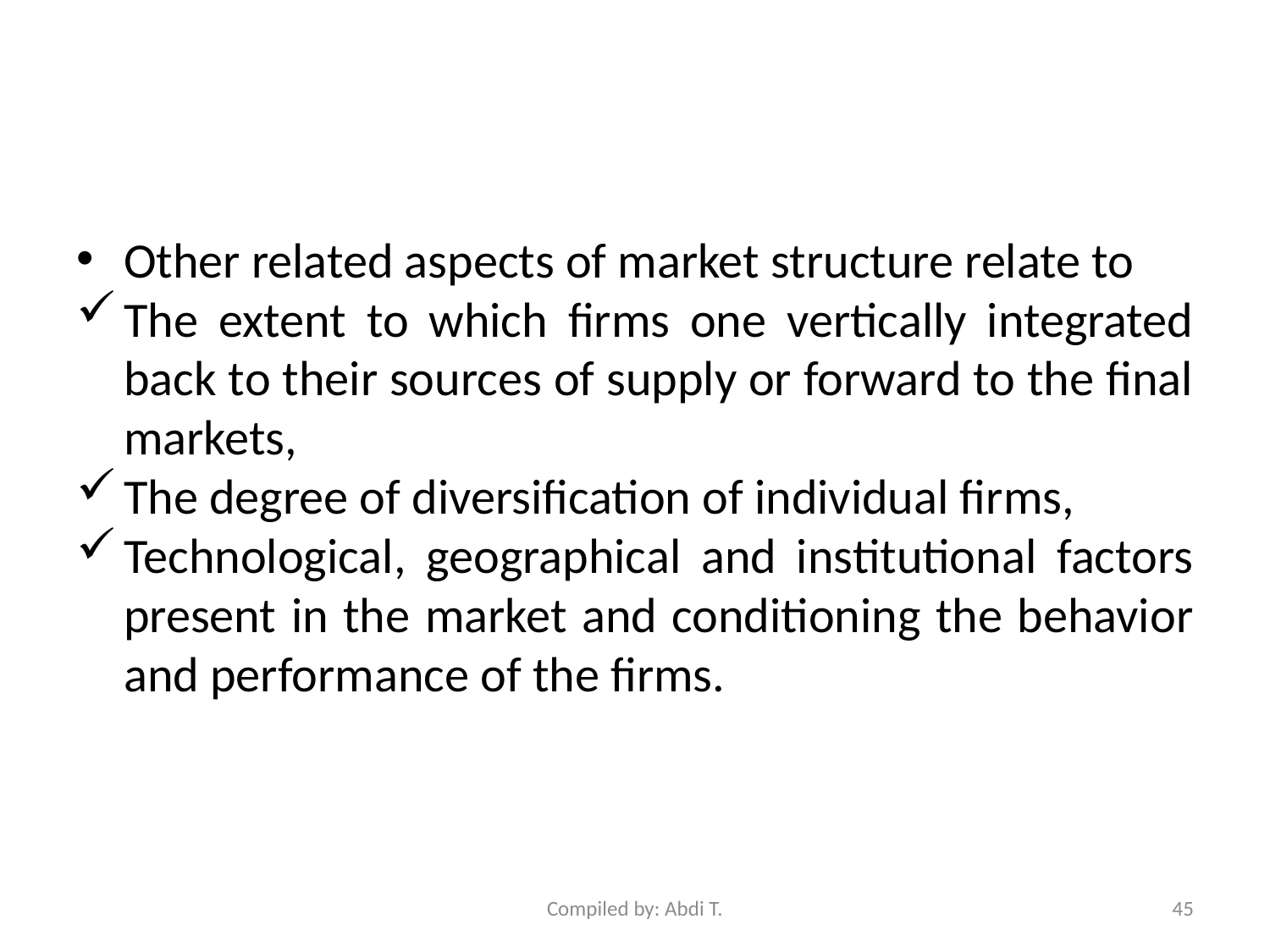

#
Other related aspects of market structure relate to
The extent to which firms one vertically integrated back to their sources of supply or forward to the final markets,
The degree of diversification of individual firms,
Technological, geographical and institutional factors present in the market and conditioning the behavior and performance of the firms.

Compiled by: Abdi T.
45